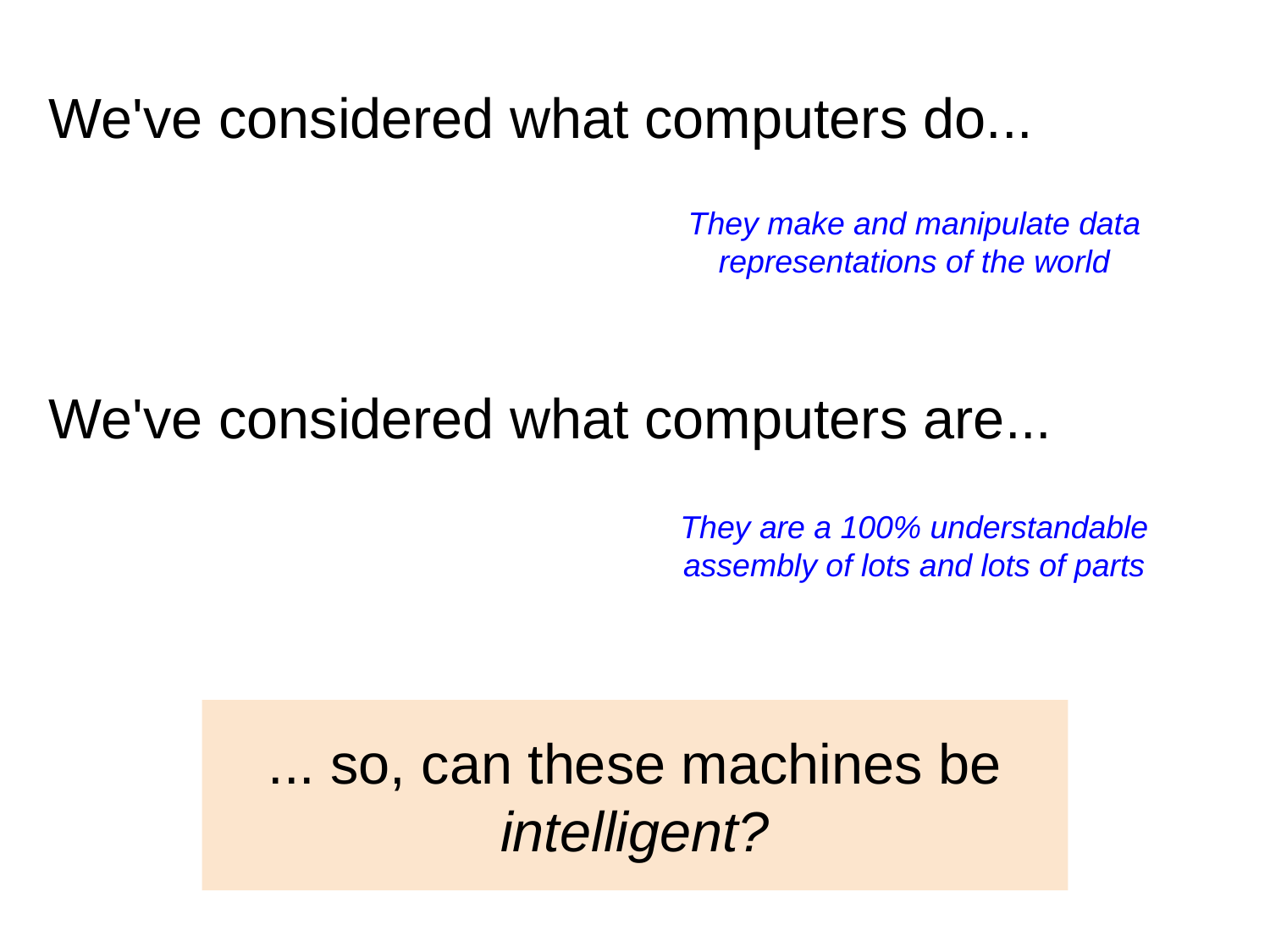

We've considered what computers do...
They make and manipulate data representations of the world
We've considered what computers are...
They are a 100% understandable assembly of lots and lots of parts
# ... so, can these machines be intelligent?